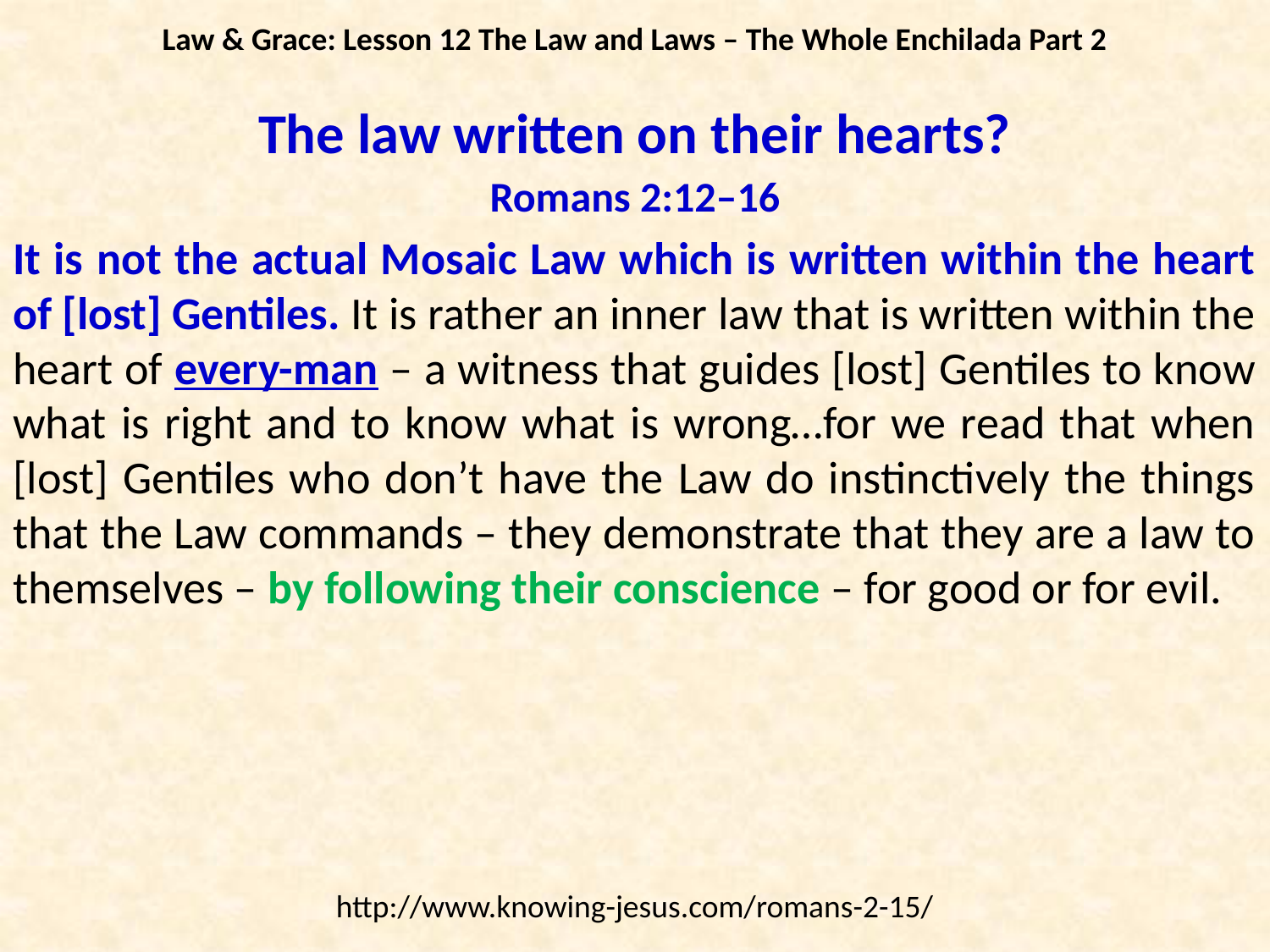

Law & Grace: Lesson 12 The Law and Laws – The Whole Enchilada Part 2
The law written on their hearts?
Romans 2:12–16
It is not the actual Mosaic Law which is written within the heart of [lost] Gentiles. It is rather an inner law that is written within the heart of every-man – a witness that guides [lost] Gentiles to know what is right and to know what is wrong…for we read that when [lost] Gentiles who don’t have the Law do instinctively the things that the Law commands – they demonstrate that they are a law to themselves – by following their conscience – for good or for evil.
http://www.knowing-jesus.com/romans-2-15/